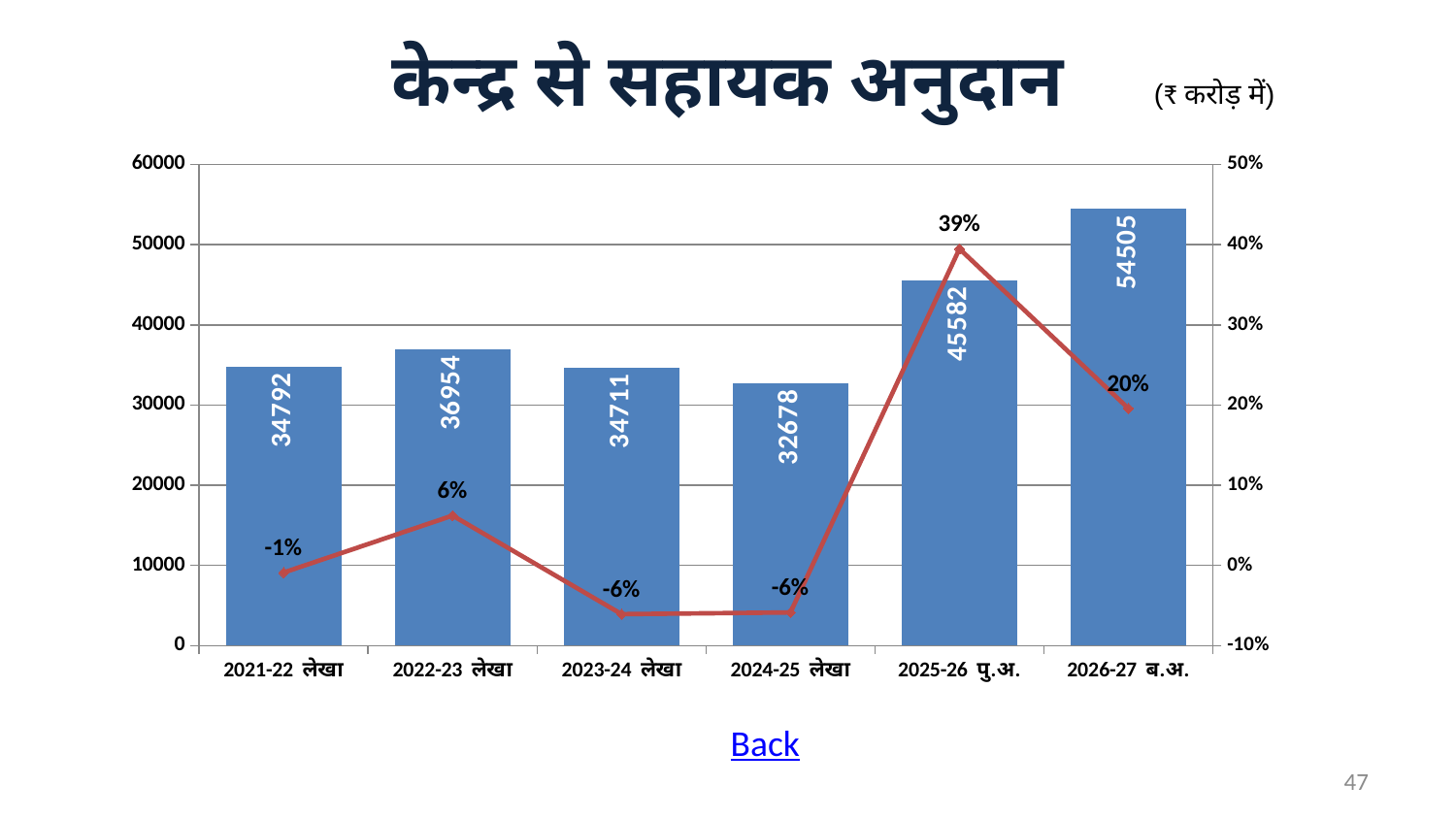

केन्द्र से सहायक अनुदान
(₹ करोड़ में)

### Chart

| Category | जीएसडीपी | % |
|---|---|---|
| 2021-22  लेखा | 34792.13 | -0.008827702125235095 |
| 2022-23  लेखा | 36954.45000000001 | 0.06214968729997272 |
| 2023-24  लेखा | 34711.03 | -0.06070770908510351 |
| 2024-25  लेखा | 32678.03 | -0.058569278987111714 |
| 2025-26  पु.अ. | 45581.99 | 0.3948818212113814 |
| 2026-27  ब.अ. | 54504.95000000001 | 0.19575626250631167 |
Back
47